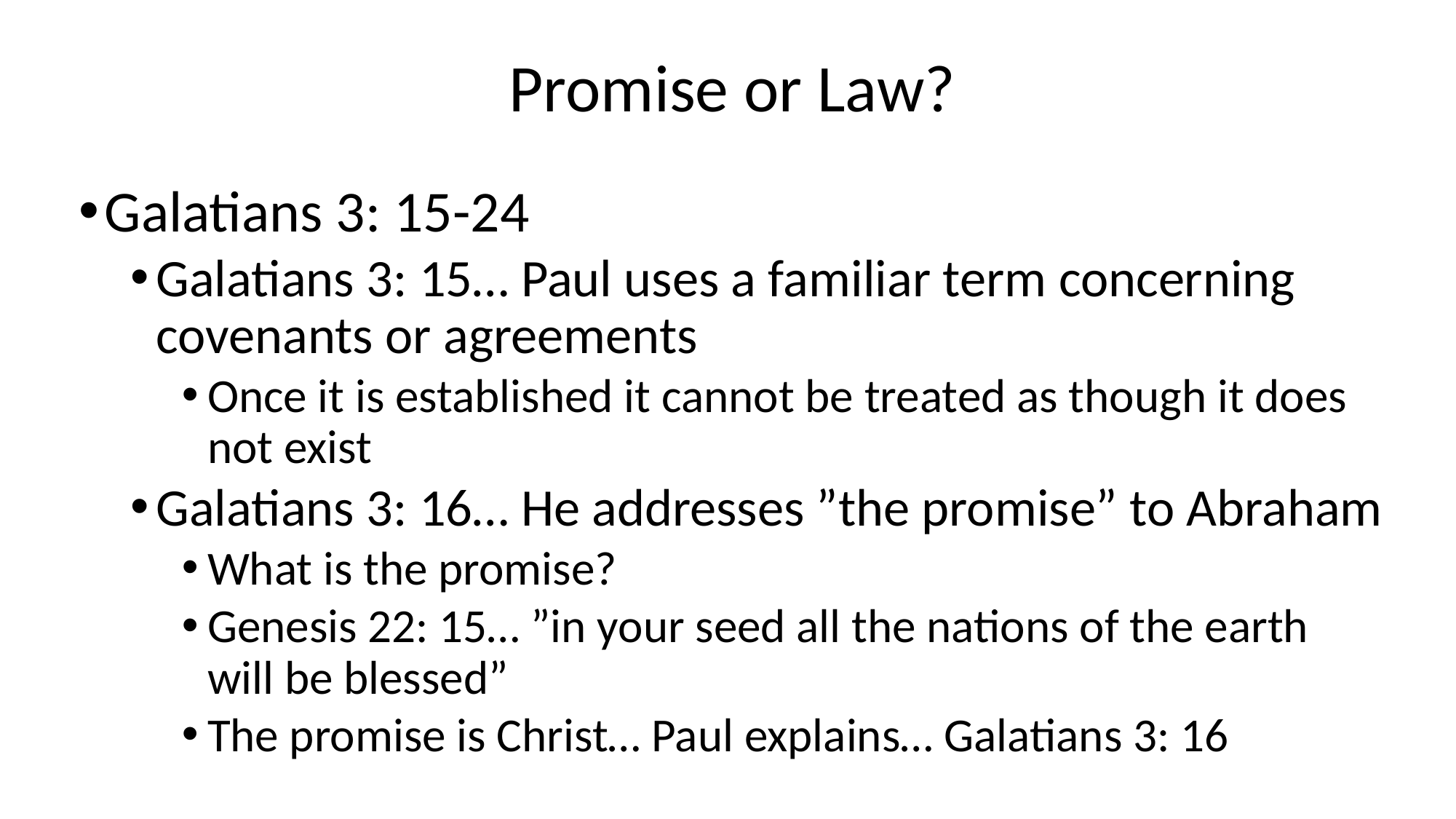

# Promise or Law?
Galatians 3: 15-24
Galatians 3: 15… Paul uses a familiar term concerning covenants or agreements
Once it is established it cannot be treated as though it does not exist
Galatians 3: 16… He addresses ”the promise” to Abraham
What is the promise?
Genesis 22: 15… ”in your seed all the nations of the earth will be blessed”
The promise is Christ… Paul explains… Galatians 3: 16